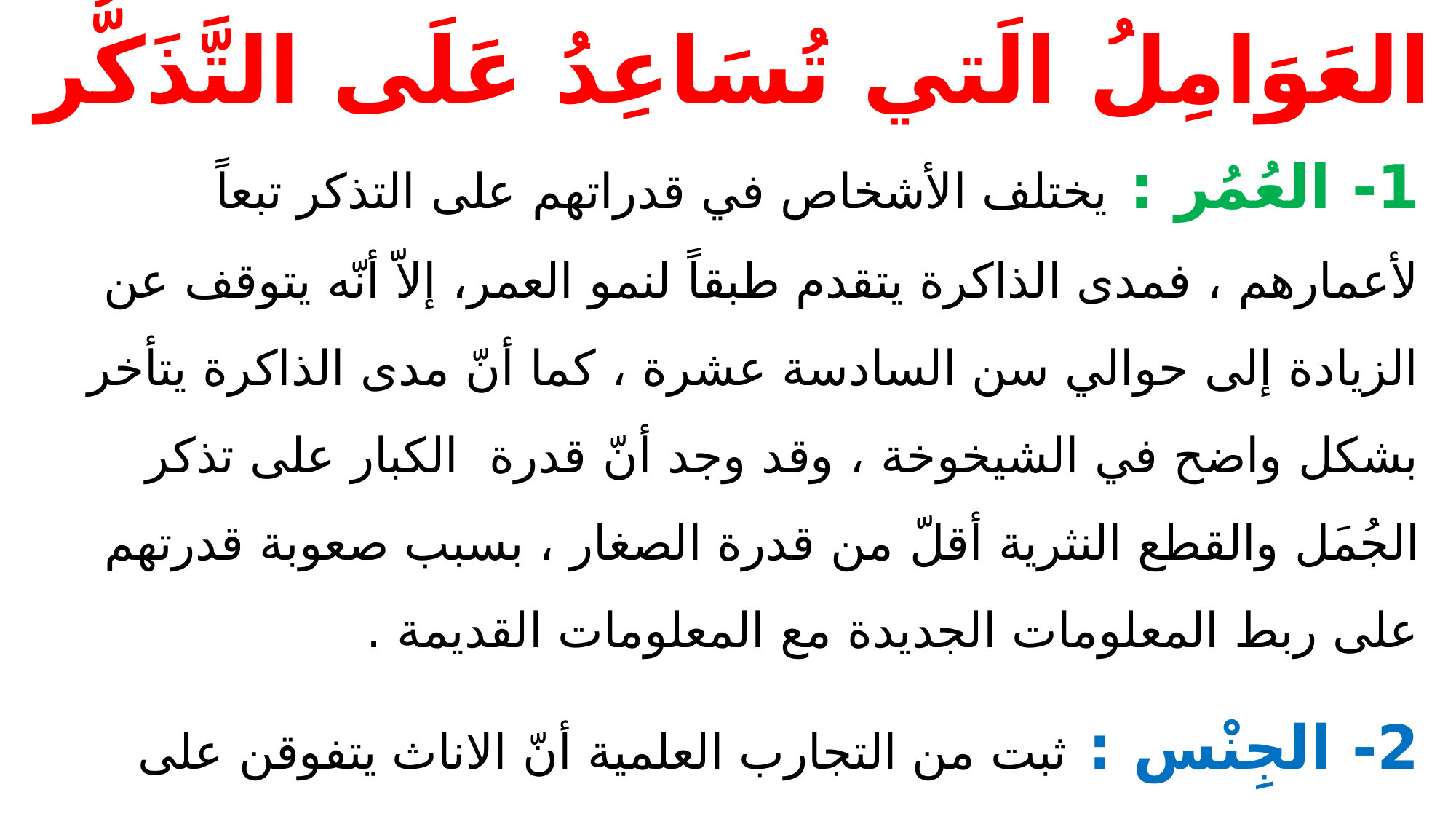

# العَوَامِلُ الَتي تُسَاعِدُ عَلَى التَّذَكُّر
1- العُمُر : يختلف الأشخاص في قدراتهم على التذكر تبعاً لأعمارهم ، فمدى الذاكرة يتقدم طبقاً لنمو العمر، إلاّ أنّه يتوقف عن الزيادة إلى حوالي سن السادسة عشرة ، كما أنّ مدى الذاكرة يتأخر بشكل واضح في الشيخوخة ، وقد وجد أنّ قدرة  الكبار على تذكر الجُمَل والقطع النثرية أقلّ من قدرة الصغار ، بسبب صعوبة قدرتهم على ربط المعلومات الجديدة مع المعلومات القديمة .
2- الجِنْس : ثبت من التجارب العلمية أنّ الاناث يتفوقن على الذكور في تذكر المادة عديمة المعنى (المادة الصماء) بينما يتفوق الذكور على الإناث في الذاكرة المبنية على الفهم .